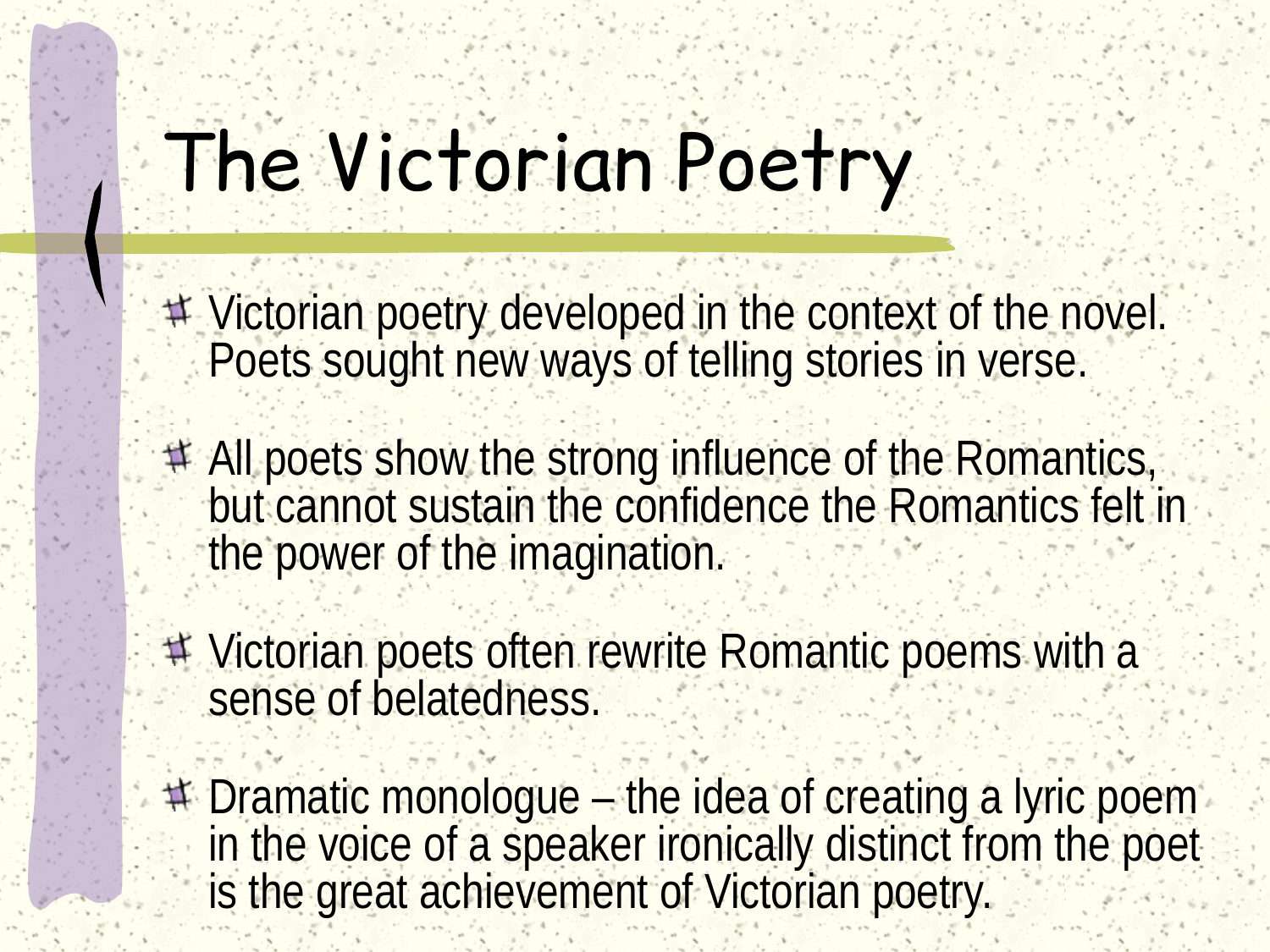

# The Victorian Poetry
Victorian poetry developed in the context of the novel. Poets sought new ways of telling stories in verse.

All poets show the strong influence of the Romantics, but cannot sustain the confidence the Romantics felt in the power of the imagination.

Victorian poets often rewrite Romantic poems with a sense of belatedness.

Dramatic monologue – the idea of creating a lyric poem in the voice of a speaker ironically distinct from the poet is the great achievement of Victorian poetry.